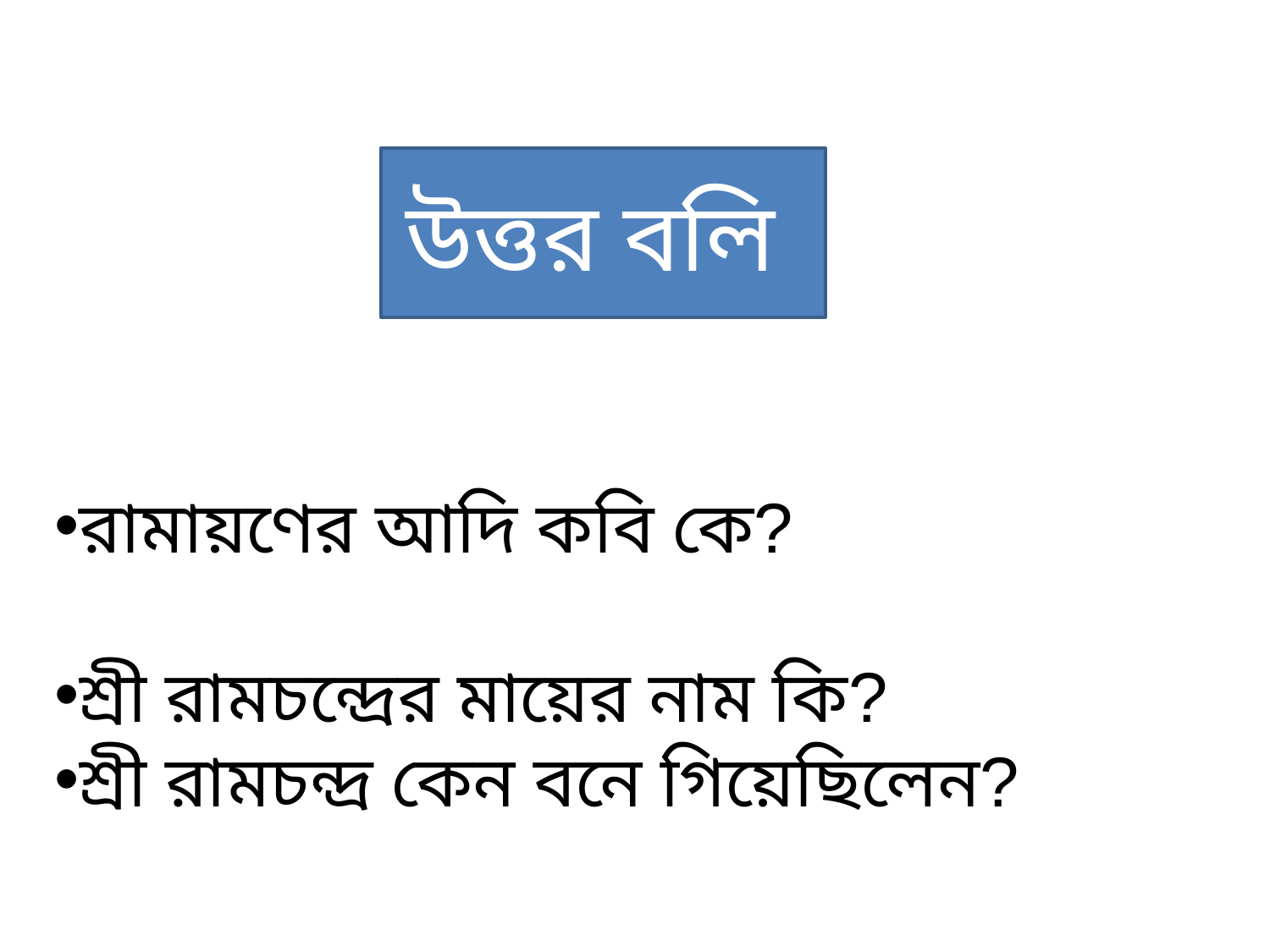

উত্তর বলি
রামায়ণের আদি কবি কে?
শ্রী রামচন্দ্রের মায়ের নাম কি?
শ্রী রামচন্দ্র কেন বনে গিয়েছিলেন?